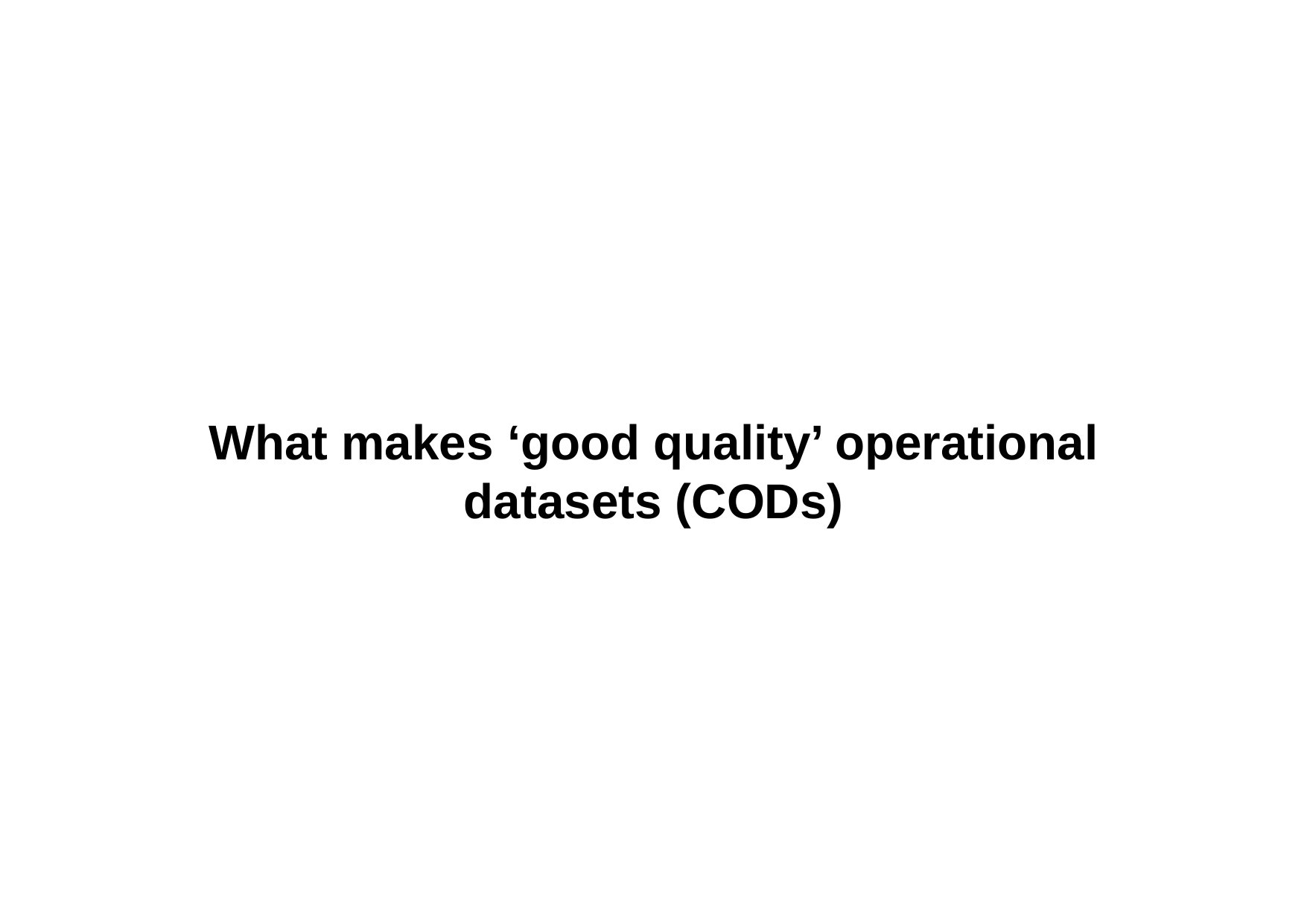

What makes ‘good quality’ operational datasets (CODs)